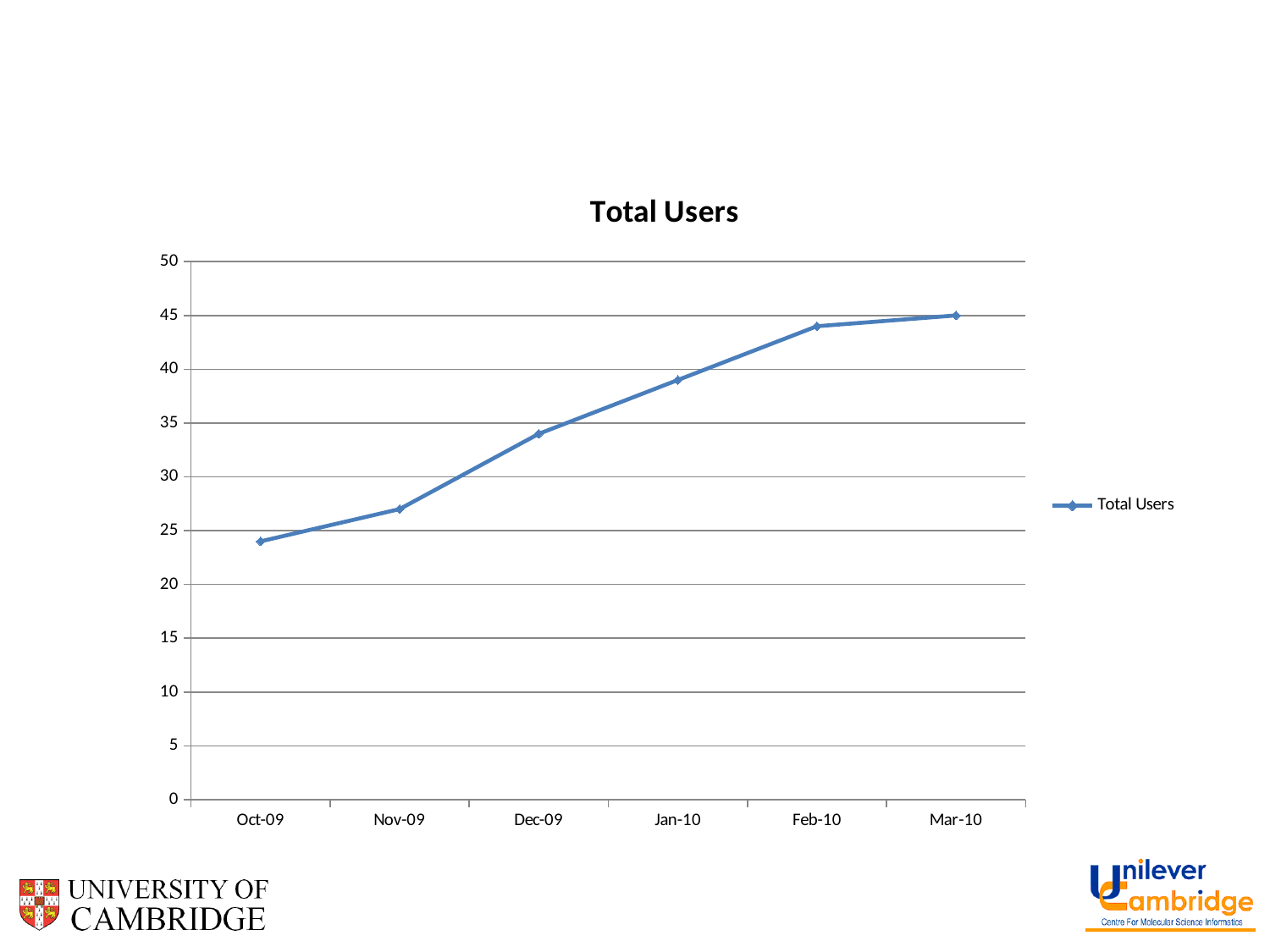

### Chart:

| Category | Total Users |
|---|---|
| 40087 | 24.0 |
| 40118 | 27.0 |
| 40148 | 34.0 |
| 40179 | 39.0 |
| 40210 | 44.0 |
| 40238 | 45.0 |